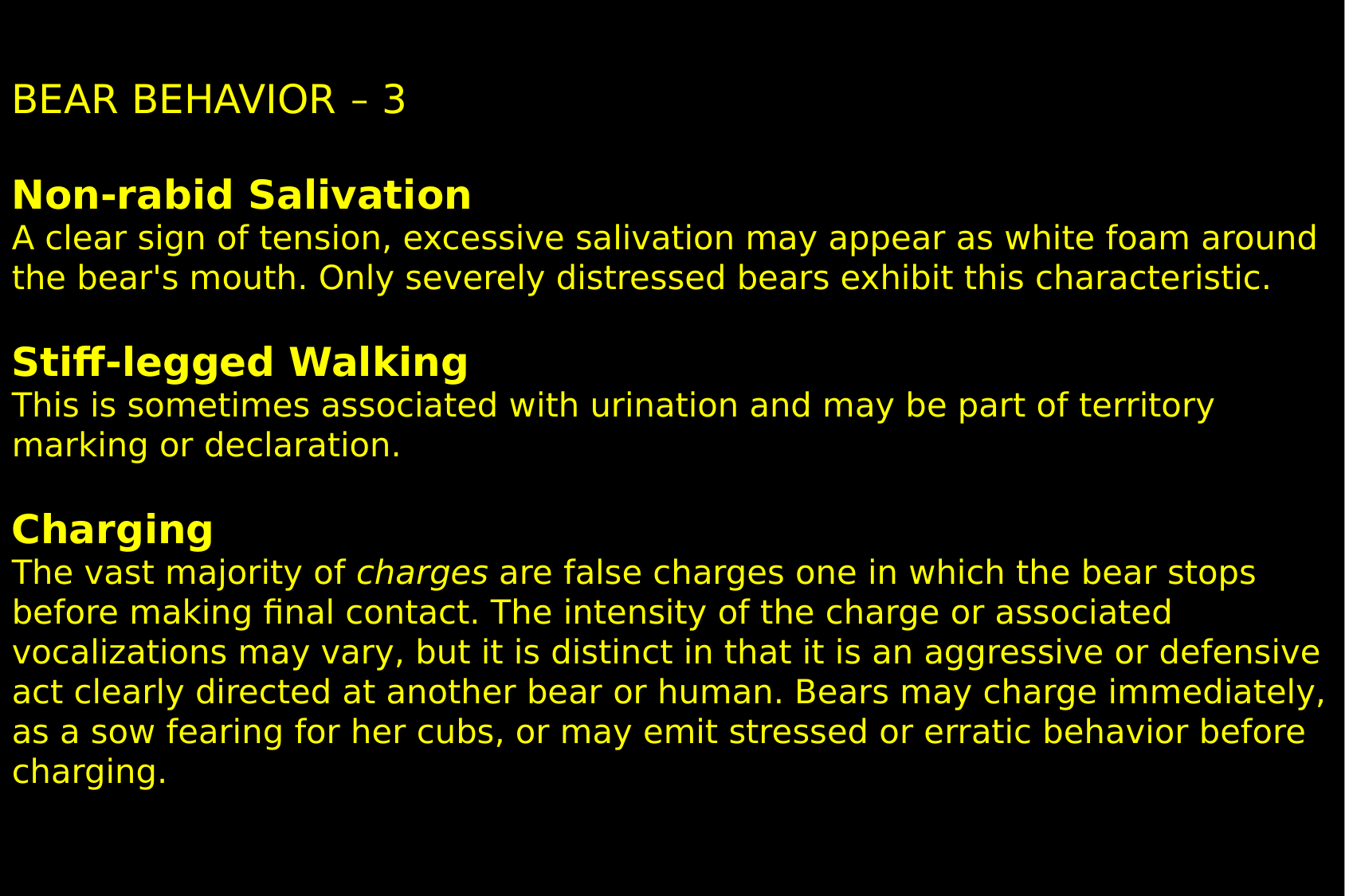

BEAR BEHAVIOR – 3

Non-rabid Salivation
A clear sign of tension, excessive salivation may appear as white foam around the bear's mouth. Only severely distressed bears exhibit this characteristic.

Stiff-legged Walking
This is sometimes associated with urination and may be part of territory marking or declaration.

Charging
The vast majority of charges are false charges one in which the bear stops before making final contact. The intensity of the charge or associated vocalizations may vary, but it is distinct in that it is an aggressive or defensive act clearly directed at another bear or human. Bears may charge immediately, as a sow fearing for her cubs, or may emit stressed or erratic behavior before charging.